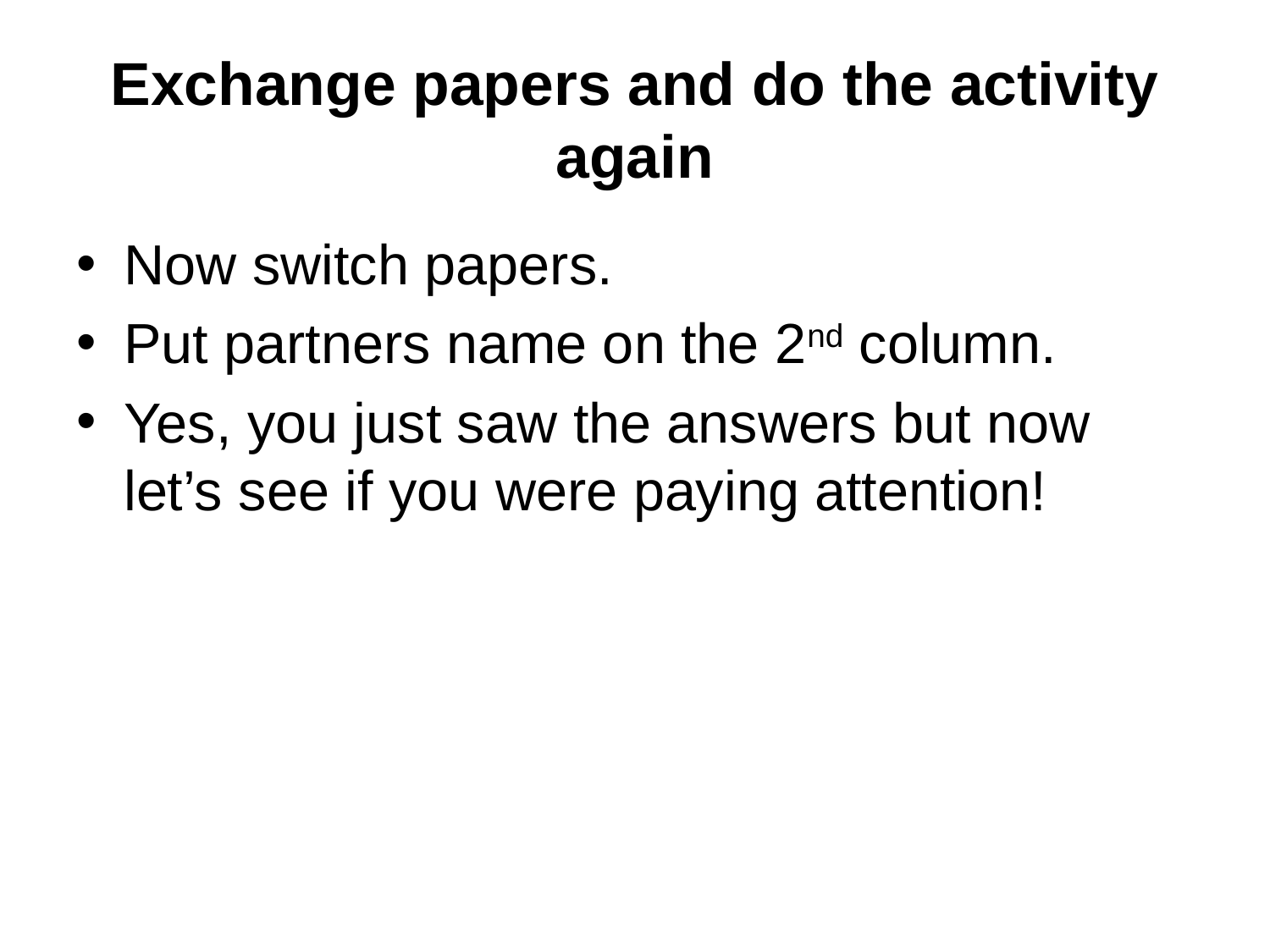

# Exchange papers and do the activity again
Now switch papers.
Put partners name on the 2nd column.
Yes, you just saw the answers but now let’s see if you were paying attention!